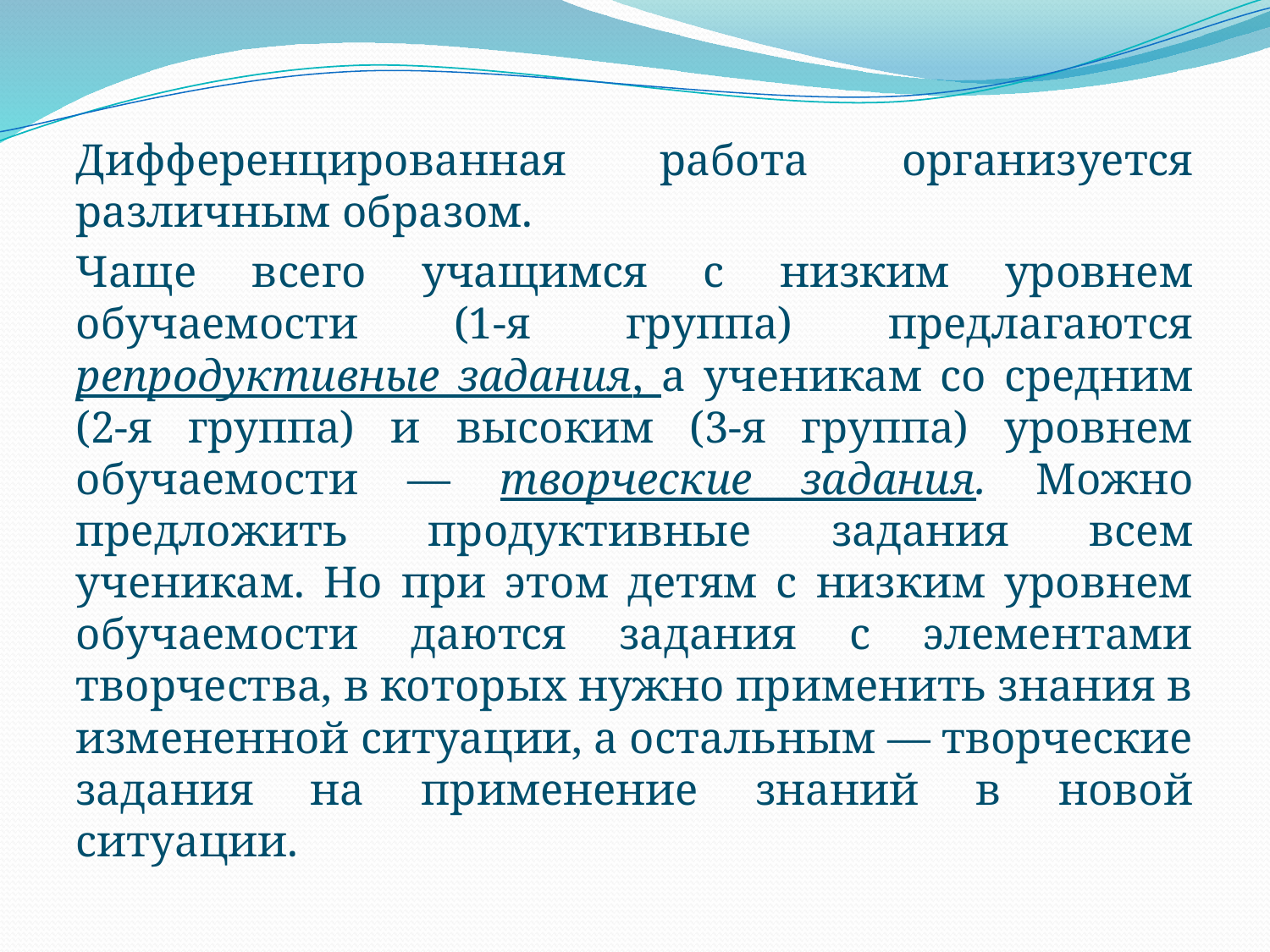

#
Дифференцированная работа организуется различным образом.
Чаще всего учащимся с низким уровнем обучаемости (1-я группа) предлагаются репродуктивные задания, а ученикам со средним (2-я группа) и высоким (3-я группа) уровнем обучаемости — творческие задания. Можно предложить продуктивные задания всем ученикам. Но при этом детям с низким уровнем обучаемости даются задания с элементами творчества, в которых нужно применить знания в измененной ситуации, а остальным — творческие задания на применение знаний в новой ситуации.